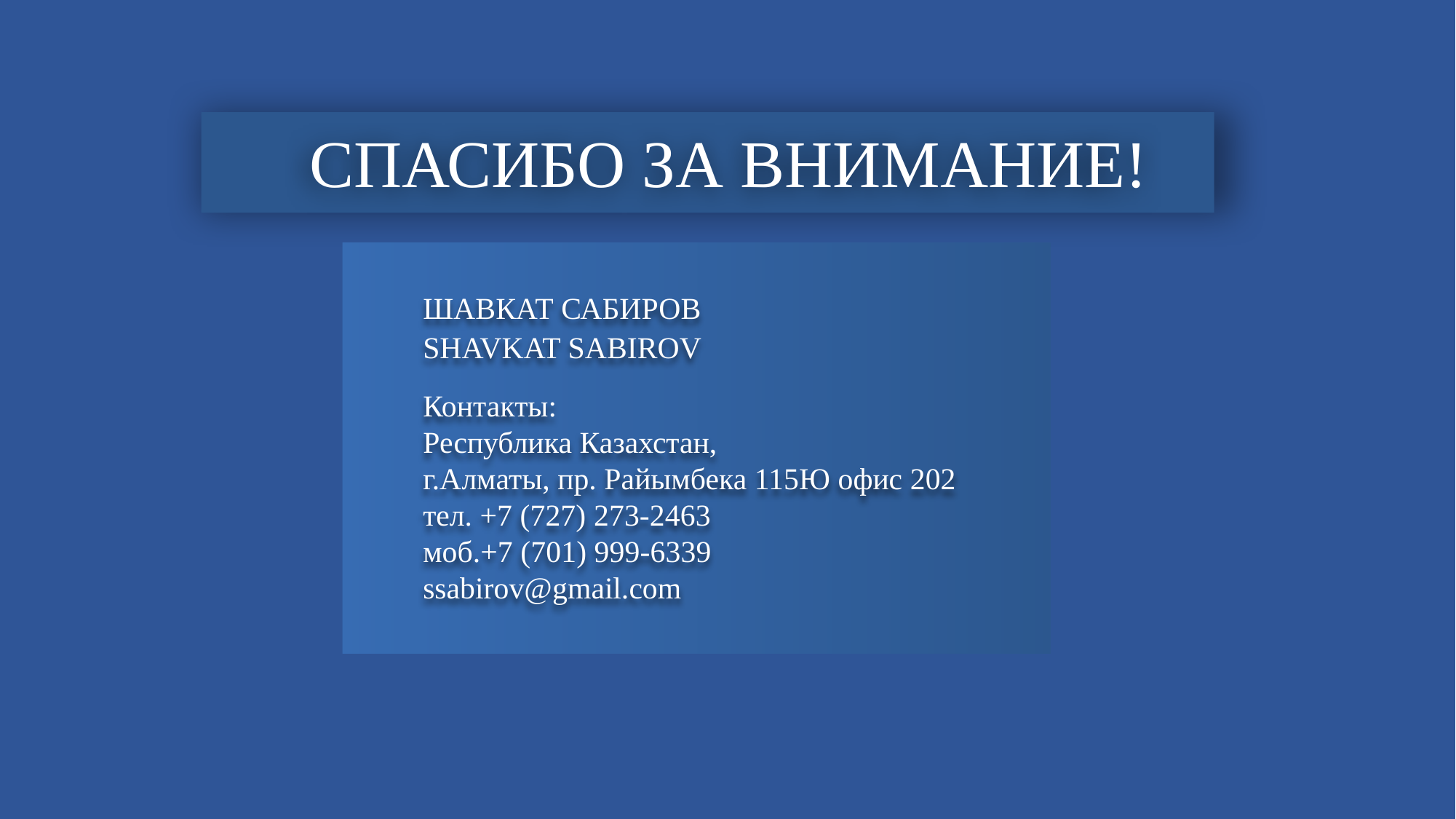

# СПАСИБО ЗА ВНИМАНИЕ!

Шавкат сабиров
Shavkat sabirov
Контакты:
Республика Казахстан,
г.Алматы, пр. Райымбека 115Ю офис 202
тел. +7 (727) 273-2463
моб.+7 (701) 999-6339
ssabirov@gmail.com